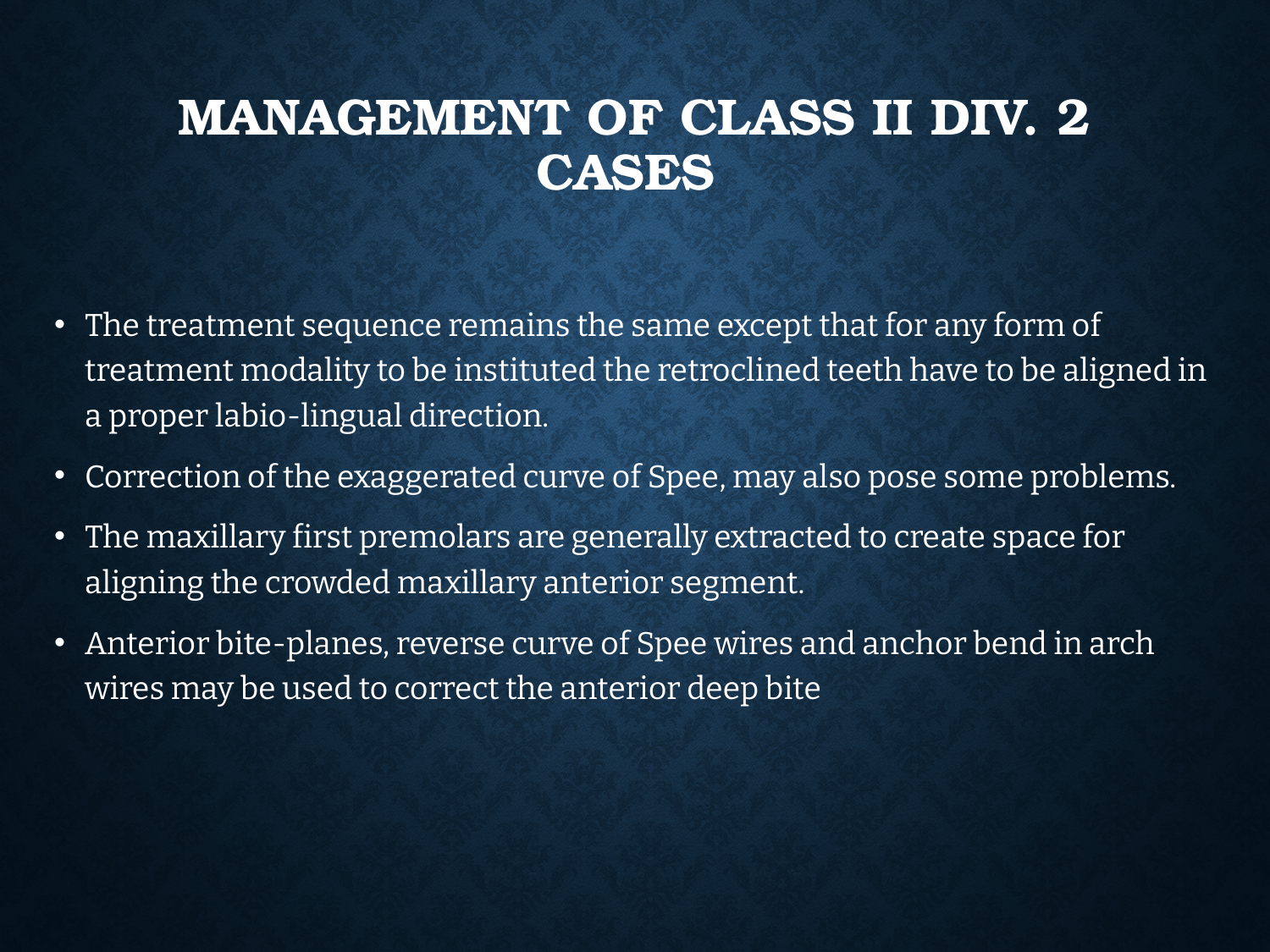

# MANAGEMENT OF CLASS II DIV. 2 CASES
The treatment sequence remains the same except that for any form of treatment modality to be instituted the retroclined teeth have to be aligned in a proper labio-lingual direction.
Correction of the exaggerated curve of Spee, may also pose some problems.
The maxillary first premolars are generally extracted to create space for aligning the crowded maxillary anterior segment.
Anterior bite-planes, reverse curve of Spee wires and anchor bend in arch wires may be used to correct the anterior deep bite